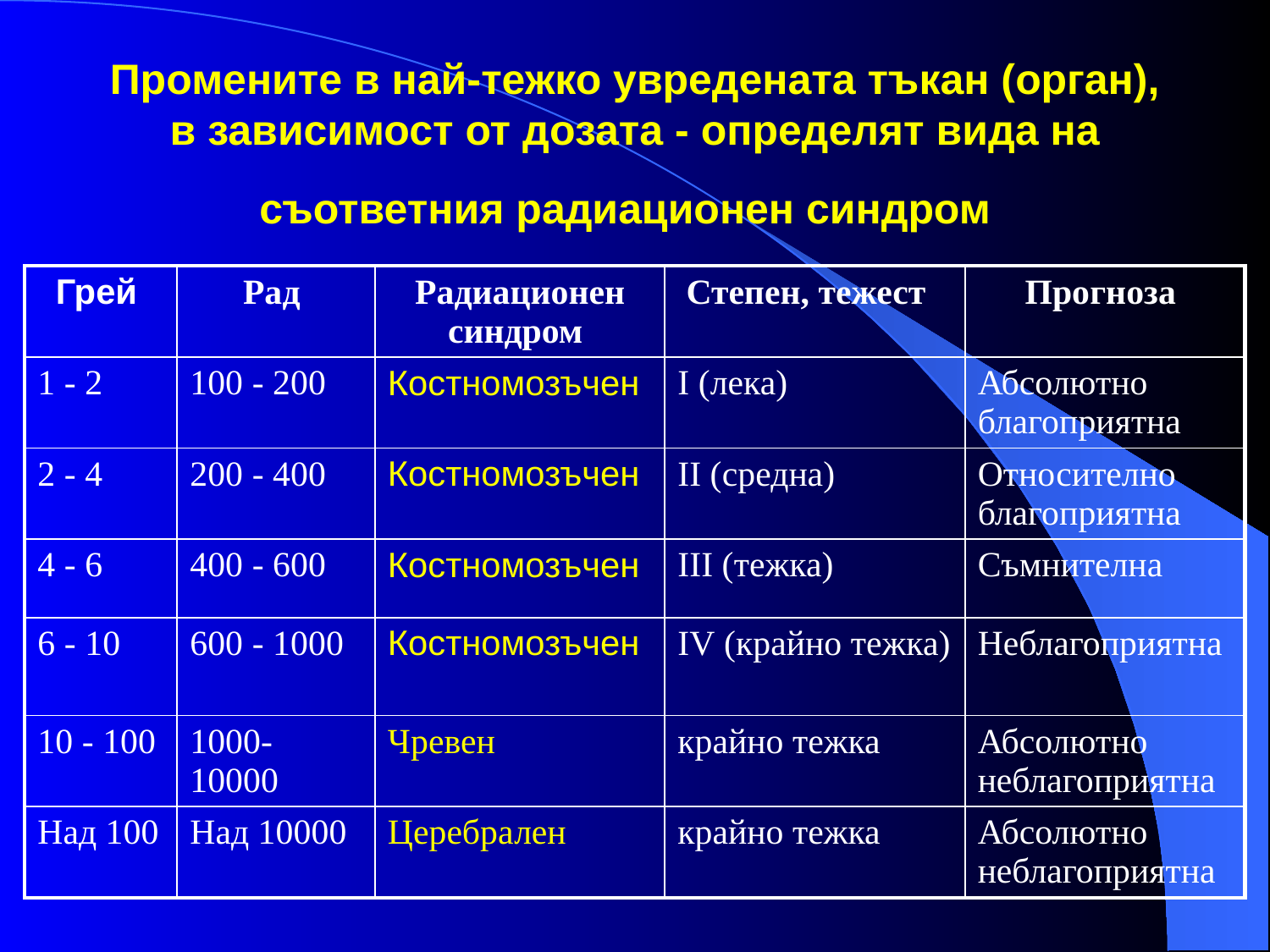

# Промените в най-тежко увредената тъкан (орган), в зависимост от дозата - определят вида на съответния радиационен синдром
| Грей | Рад | Радиационен синдром | Степен, тежест | Прогноза |
| --- | --- | --- | --- | --- |
| 1 - 2 | 100 - 200 | Костномозъчен | I (лека) | Абсолютно благоприятна |
| 2 - 4 | 200 - 400 | Костномозъчен | IІ (средна) | Относително благоприятна |
| 4 - 6 | 400 - 600 | Костномозъчен | IІІ (тежка) | Съмнителна |
| 6 - 10 | 600 - 1000 | Костномозъчен | IV (крайно тежка) | Неблагоприятна |
| 10 - 100 | 1000- 10000 | Чревен | крайно тежка | Абсолютно неблагоприятна |
| Над 100 | Над 10000 | Церебрален | крайно тежка | Абсолютно неблагоприятна |